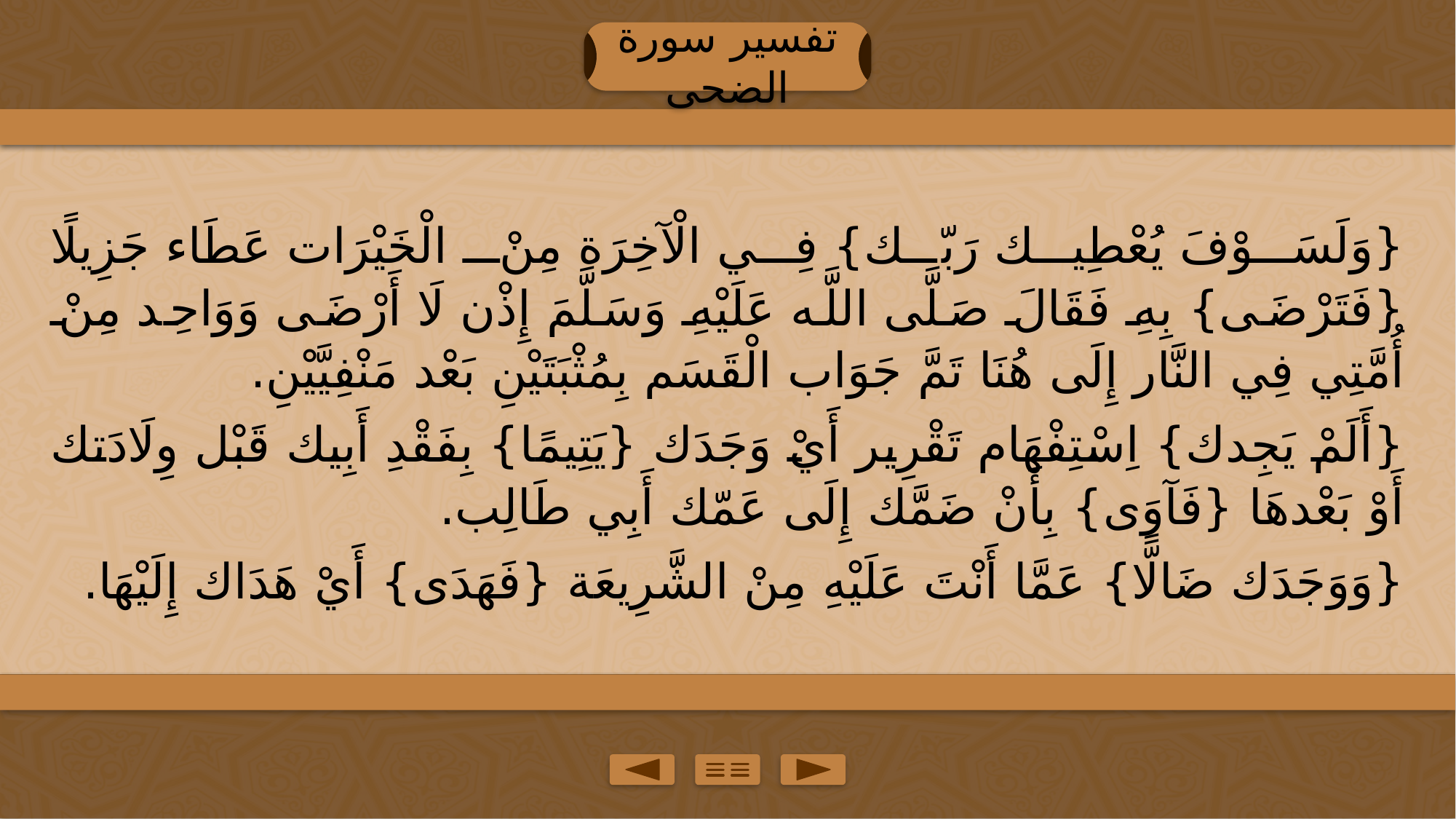

تفسير سورة الضحى

{وَلَسَوْفَ يُعْطِيك رَبّك} فِي الْآخِرَة مِنْ الْخَيْرَات عَطَاء جَزِيلًا {فَتَرْضَى} بِهِ فَقَالَ صَلَّى اللَّه عَلَيْهِ وَسَلَّمَ إِذْن لَا أَرْضَى وَوَاحِد مِنْ أُمَّتِي فِي النَّار إِلَى هُنَا تَمَّ جَوَاب الْقَسَم بِمُثْبَتَيْنِ بَعْد مَنْفِيَّيْنِ.
{أَلَمْ يَجِدك} اِسْتِفْهَام تَقْرِير أَيْ وَجَدَك {يَتِيمًا} بِفَقْدِ أَبِيك قَبْل وِلَادَتك أَوْ بَعْدهَا {فَآوَى} بِأَنْ ضَمَّك إِلَى عَمّك أَبِي طَالِب.
{وَوَجَدَك ضَالًّا} عَمَّا أَنْتَ عَلَيْهِ مِنْ الشَّرِيعَة {فَهَدَى} أَيْ هَدَاك إِلَيْهَا.